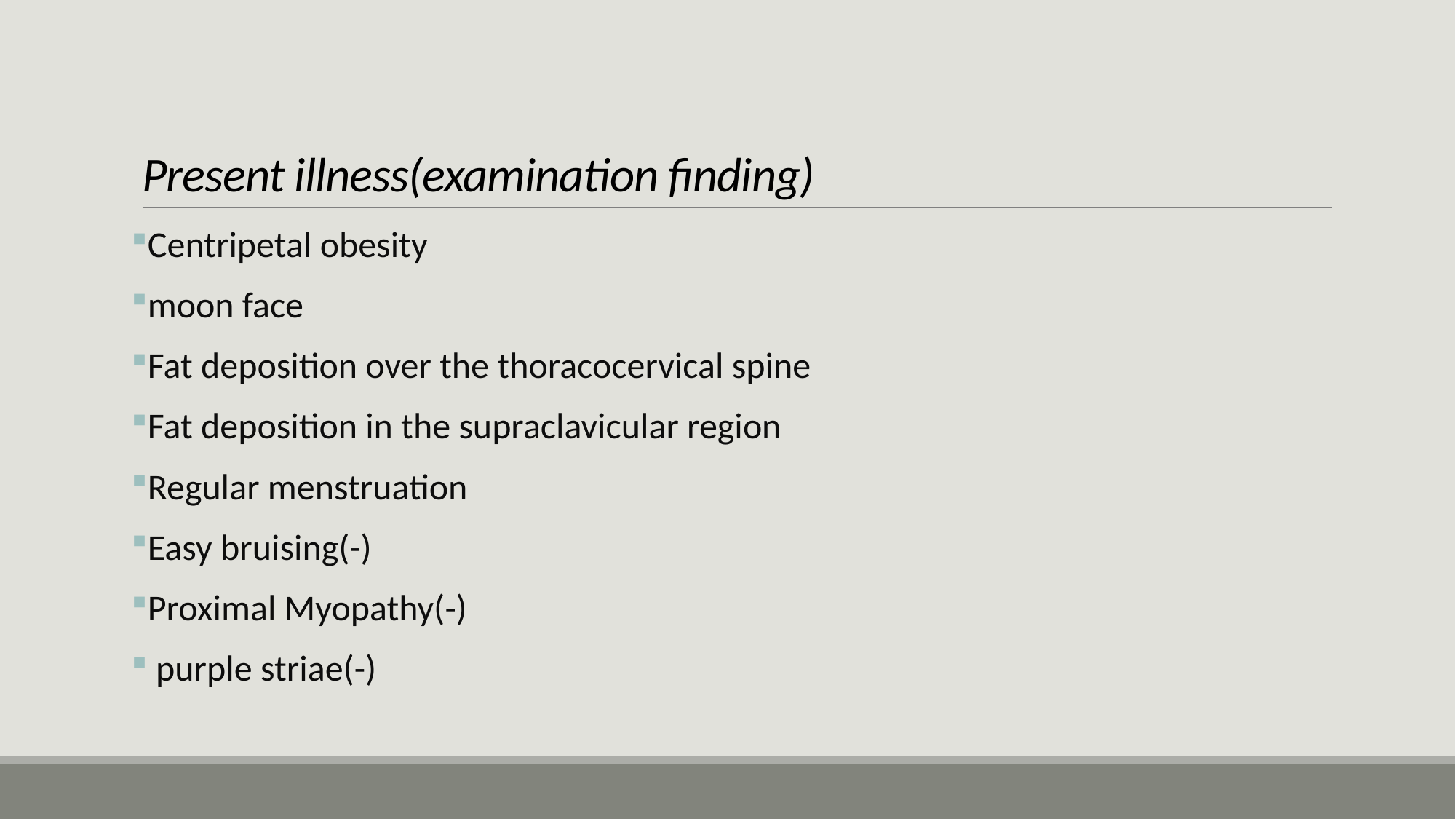

# Present illness(examination finding)
Centripetal obesity
moon face
Fat deposition over the thoracocervical spine
Fat deposition in the supraclavicular region
Regular menstruation
Easy bruising(-)
Proximal Myopathy(-)
 purple striae(-)